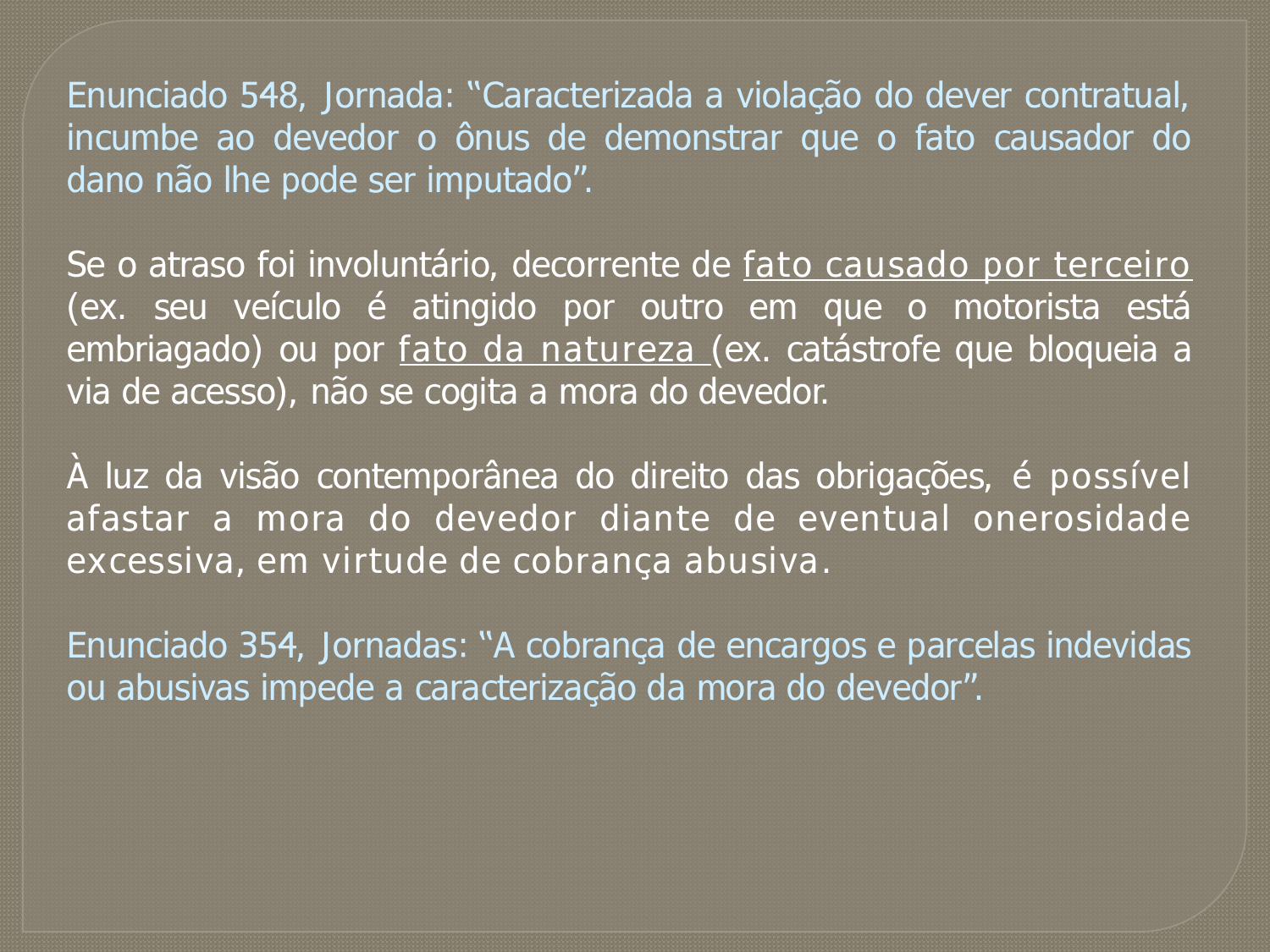

Enunciado 548, Jornada: “Caracterizada a violação do dever contratual, incumbe ao devedor o ônus de demonstrar que o fato causador do dano não lhe pode ser imputado”.

Se o atraso foi involuntário, decorrente de fato causado por terceiro (ex. seu veículo é atingido por outro em que o motorista está embriagado) ou por fato da natureza (ex. catástrofe que bloqueia a via de acesso), não se cogita a mora do devedor.

À luz da visão contemporânea do direito das obrigações, é possível afastar a mora do devedor diante de eventual onerosidade excessiva, em virtude de cobrança abusiva.

Enunciado 354, Jornadas: “A cobrança de encargos e parcelas indevidas ou abusivas impede a caracterização da mora do devedor”.